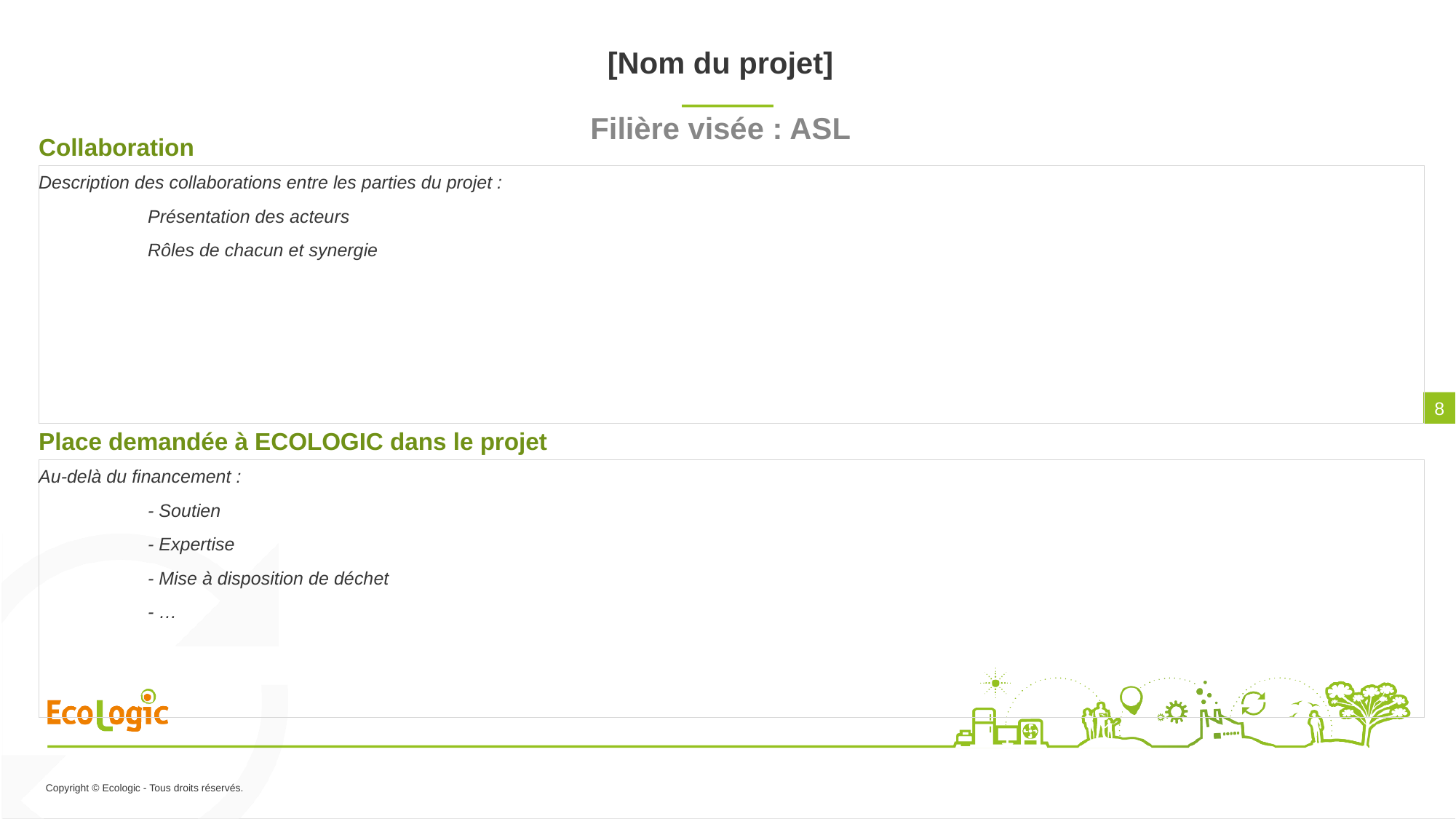

[Nom du projet]
Filière visée : ASL
Collaboration
Description des collaborations entre les parties du projet :
	Présentation des acteurs
	Rôles de chacun et synergie
8
8
Place demandée à ECOLOGIC dans le projet
Au-delà du financement :
	- Soutien
	- Expertise
	- Mise à disposition de déchet
	- …